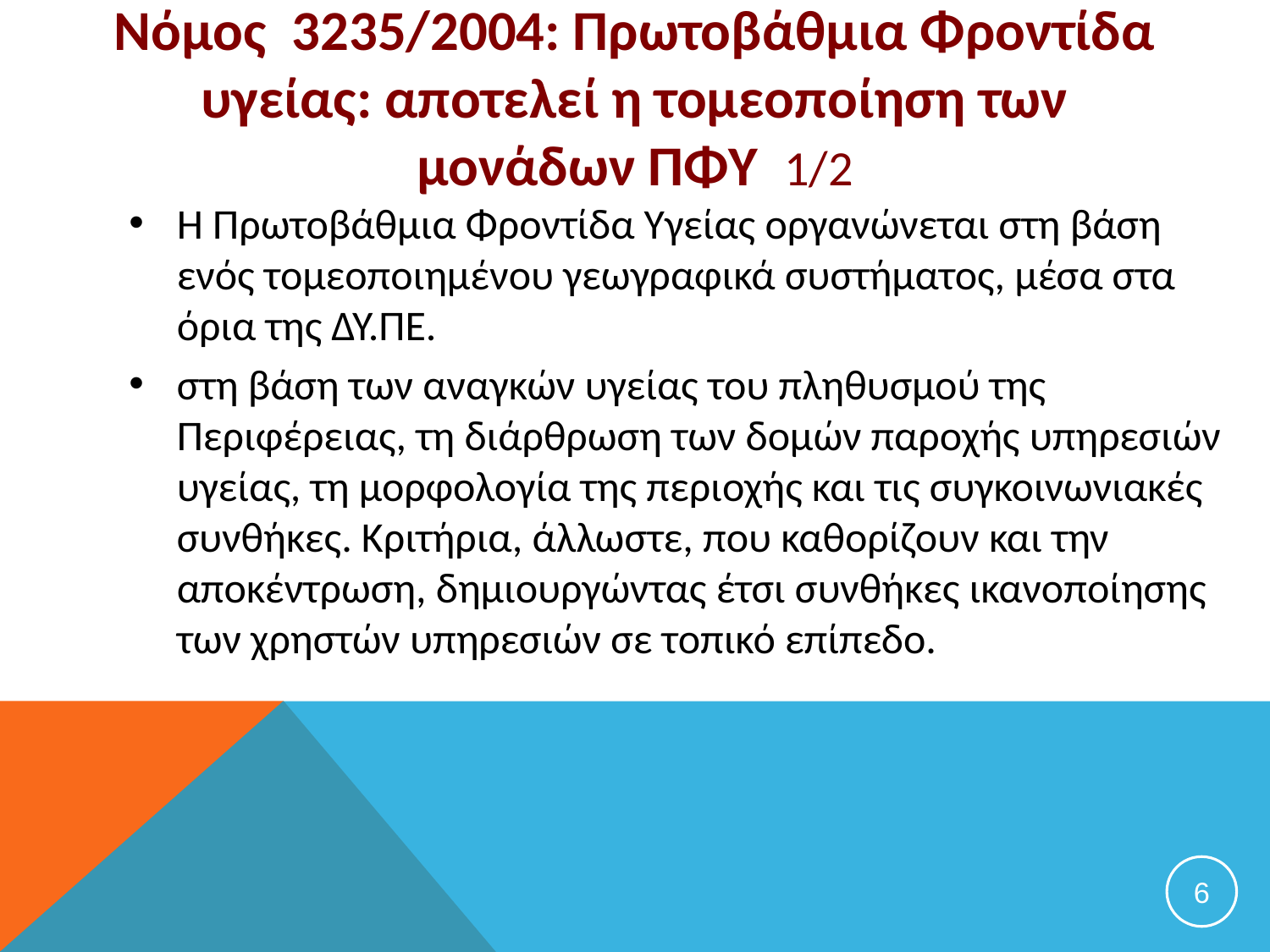

# Νόμος  3235/2004: Πρωτοβάθμια Φροντίδα υγείας: αποτελεί η τομεοποίηση των μονάδων ΠΦΥ  1/2
Η Πρωτοβάθμια Φροντίδα Υγείας οργανώνεται στη βάση ενός τομεοποιημένου γεωγραφικά συστήματος, μέσα στα όρια της ΔΥ.ΠΕ.
στη βάση των αναγκών υγείας του πληθυσμού της Περιφέρειας, τη διάρθρωση των δομών παροχής υπηρεσιών υγείας, τη μορφολογία της περιοχής και τις συγκοινωνιακές συνθήκες. Κριτήρια, άλλωστε, που καθορίζουν και την αποκέντρωση, δημιουργώντας έτσι συνθήκες ικανοποίησης των χρηστών υπηρεσιών σε τοπικό επίπεδο.
6